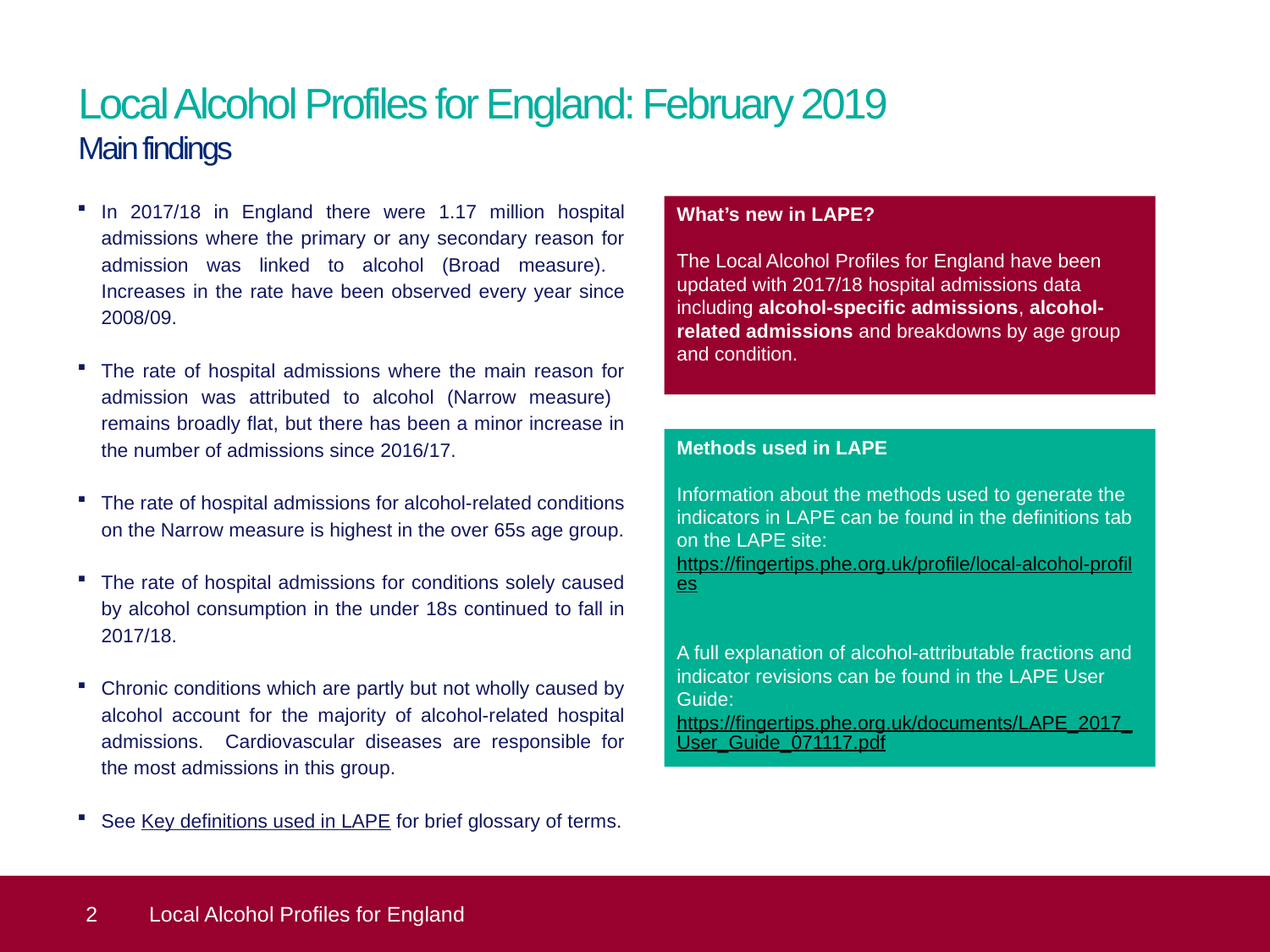

# Local Alcohol Profiles for England: February 2019 Main findings

In 2017/18 in England there were 1.17 million hospital admissions where the primary or any secondary reason for admission was linked to alcohol (Broad measure).  Increases in the rate have been observed every year since 2008/09.

The rate of hospital admissions where the main reason for admission was attributed to alcohol (Narrow measure)  remains broadly flat, but there has been a minor increase in the number of admissions since 2016/17.

The rate of hospital admissions for alcohol-related conditions on the Narrow measure is highest in the over 65s age group.

The rate of hospital admissions for conditions solely caused by alcohol consumption in the under 18s continued to fall in 2017/18.

Chronic conditions which are partly but not wholly caused by alcohol account for the majority of alcohol-related hospital admissions.  Cardiovascular diseases are responsible for the most admissions in this group.

See Key definitions used in LAPE for brief glossary of terms.

What’s new in LAPE?

The Local Alcohol Profiles for England have been updated with 2017/18 hospital admissions data including alcohol-specific admissions, alcohol-related admissions and breakdowns by age group and condition.

Methods used in LAPE

Information about the methods used to generate the indicators in LAPE can be found in the definitions tab on the LAPE site: https://fingertips.phe.org.uk/profile/local-alcohol-profiles

A full explanation of alcohol-attributable fractions and indicator revisions can be found in the LAPE User Guide: https://fingertips.phe.org.uk/documents/LAPE_2017_User_Guide_071117.pdf

  2
Local Alcohol Profiles for England